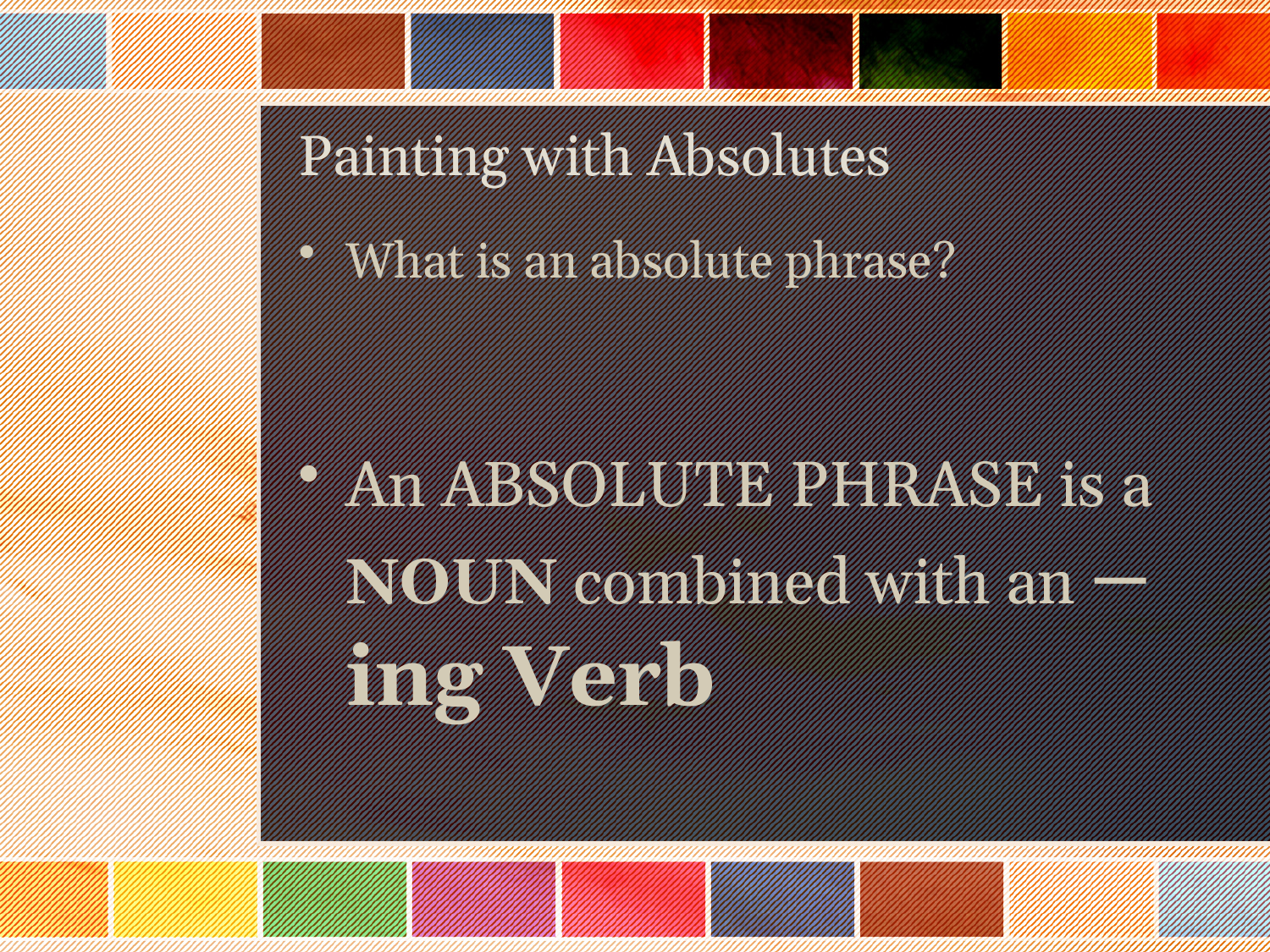

# Painting with Absolutes
What is an absolute phrase?

An ABSOLUTE PHRASE is a NOUN combined with an –ing Verb